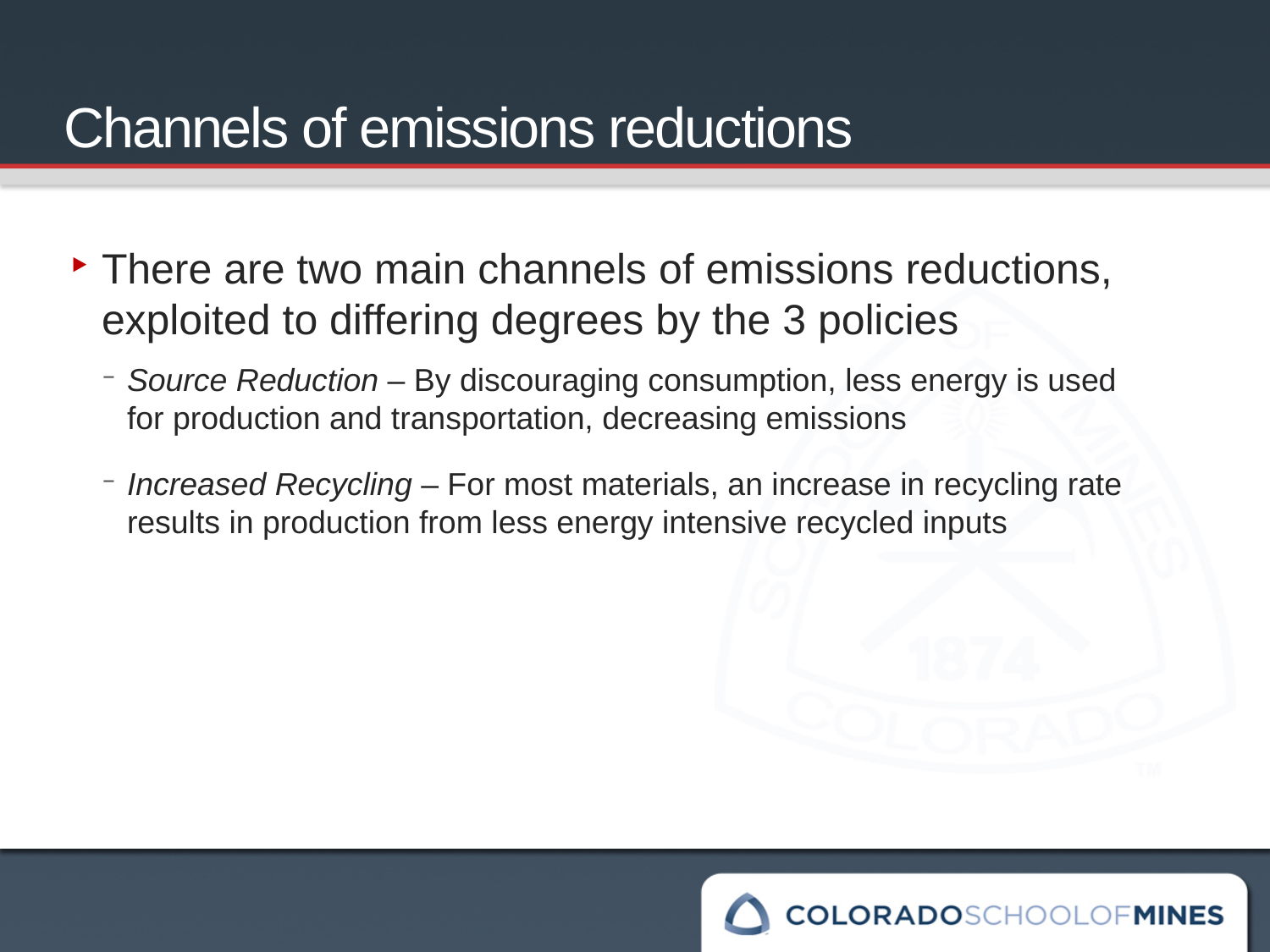

# Channels of emissions reductions
There are two main channels of emissions reductions, exploited to differing degrees by the 3 policies
Source Reduction – By discouraging consumption, less energy is used for production and transportation, decreasing emissions
Increased Recycling – For most materials, an increase in recycling rate results in production from less energy intensive recycled inputs